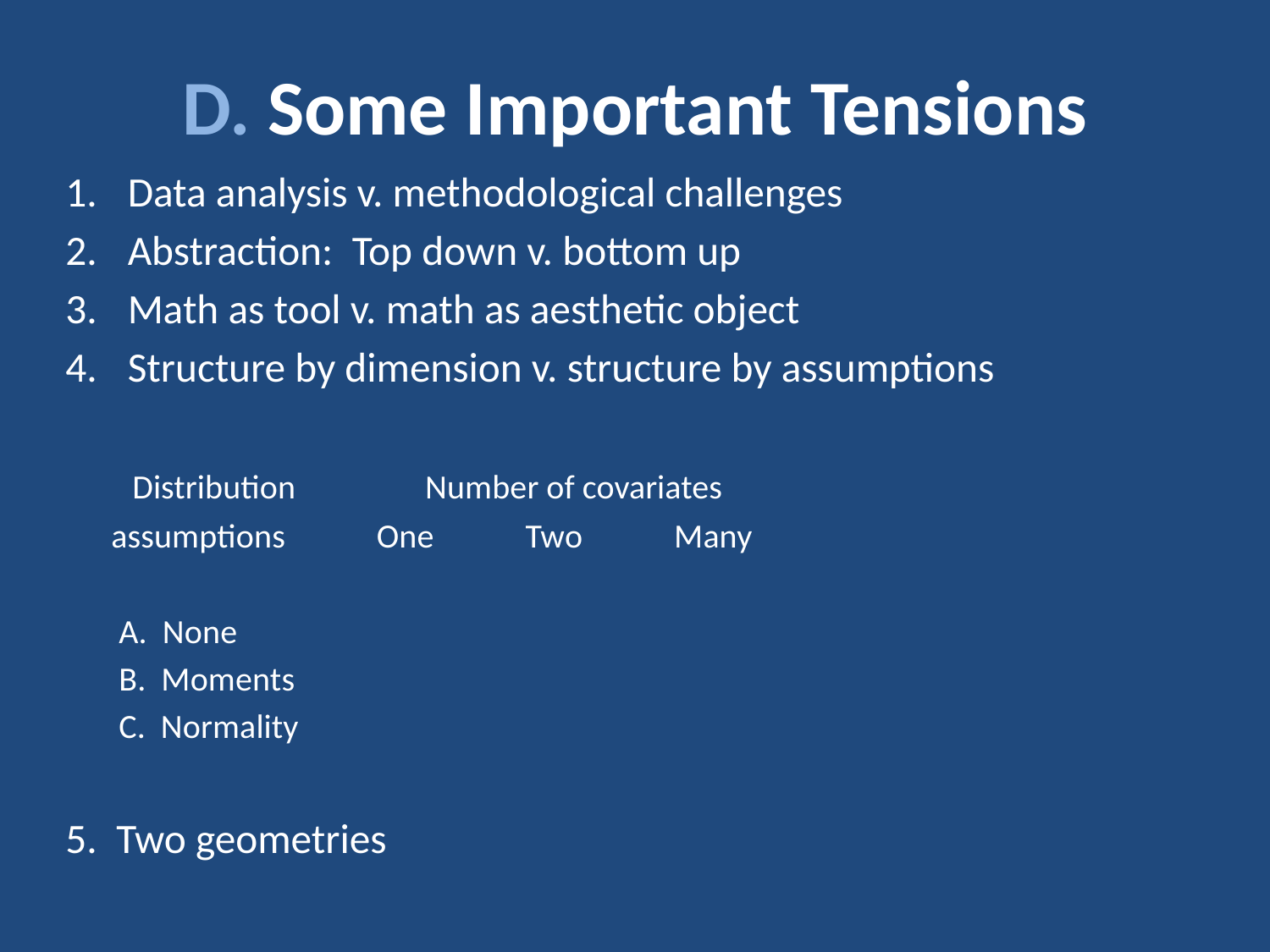

# D. Some Important Tensions
Data analysis v. methodological challenges
Abstraction:  Top down v. bottom up
Math as tool v. math as aesthetic object
Structure by dimension v. structure by assumptions

       Distribution                 Number of covariates
      assumptions            One            Two            Many

       A.  None
       B.  Moments
       C.  Normality

5.  Two geometries